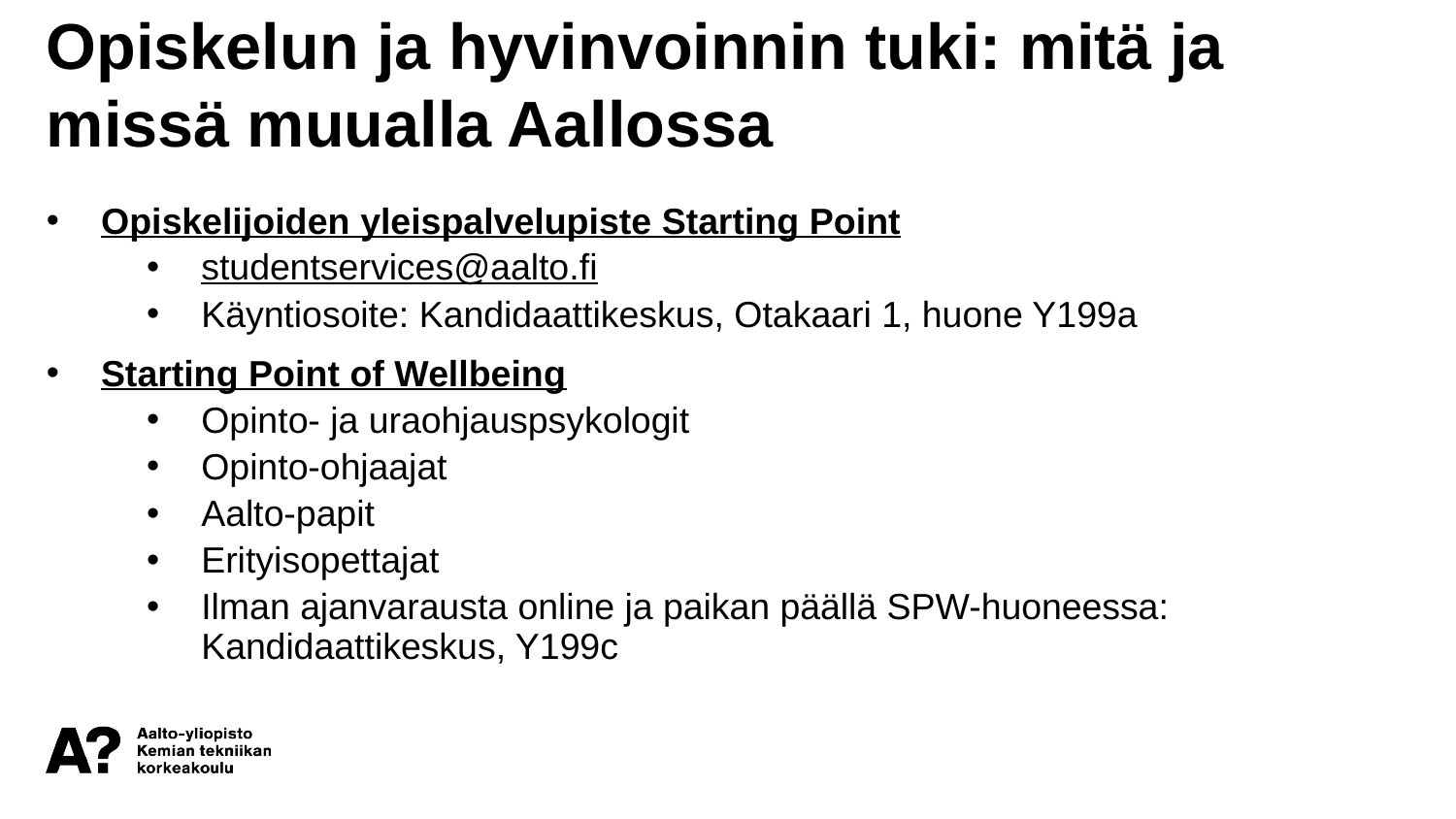

Opiskelun ja hyvinvoinnin tuki: mitä ja missä muualla Aallossa
Opiskelijoiden yleispalvelupiste Starting Point
studentservices@aalto.fi
Käyntiosoite: Kandidaattikeskus, Otakaari 1, huone Y199a
Starting Point of Wellbeing
Opinto- ja uraohjauspsykologit
Opinto-ohjaajat
Aalto-papit
Erityisopettajat
Ilman ajanvarausta online ja paikan päällä SPW-huoneessa: Kandidaattikeskus, Y199c